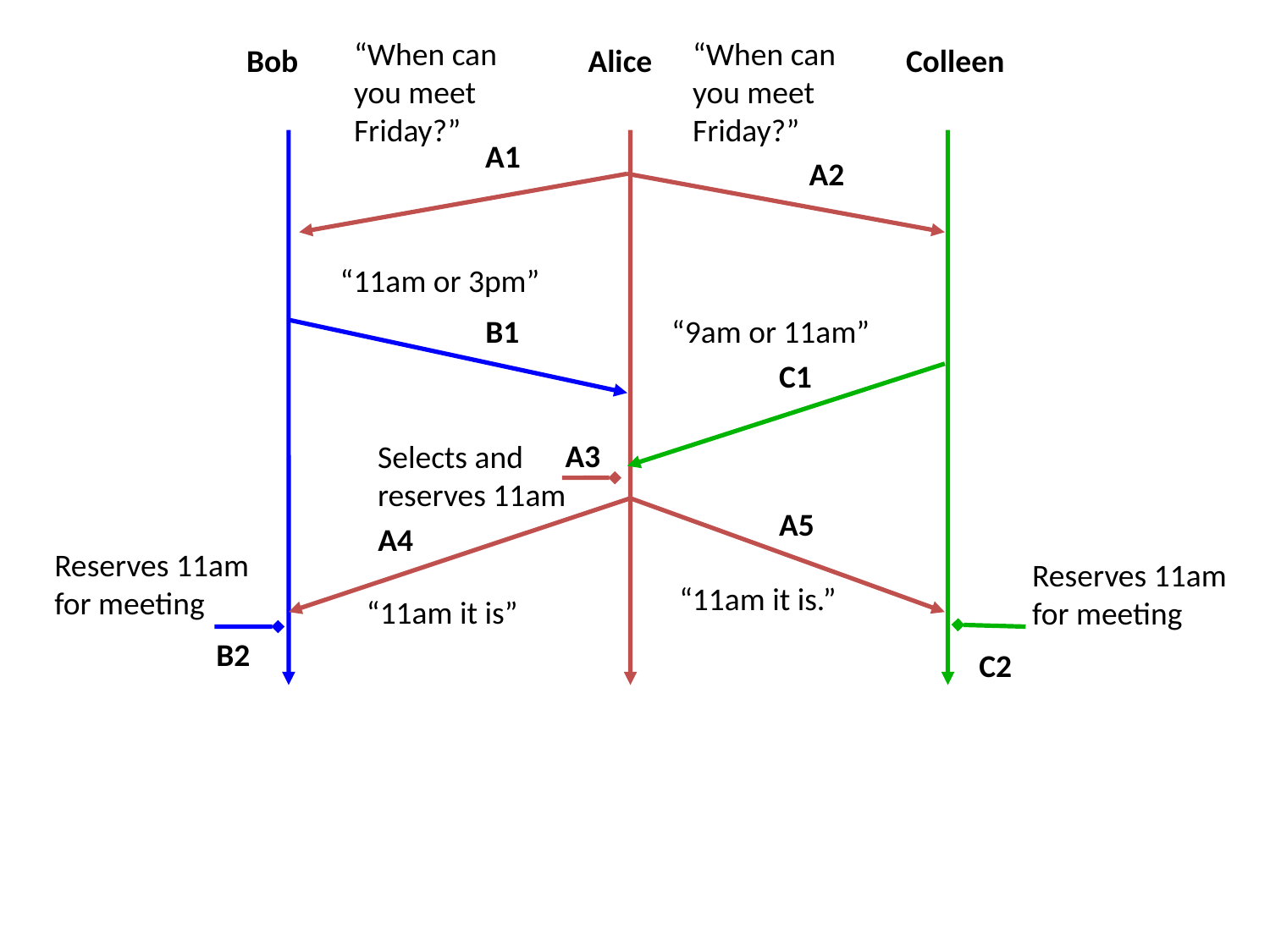

“When can you meet Friday?”
“When can you meet Friday?”
Bob
Alice
Colleen

A1

A2

“11am or 3pm”
B1
“9am or 11am”

C1

A3
Selects and reserves 11am

A5

A4
Reserves 11am
for meeting
Reserves 11am
for meeting
“11am it is.”
“11am it is”

B2
C2